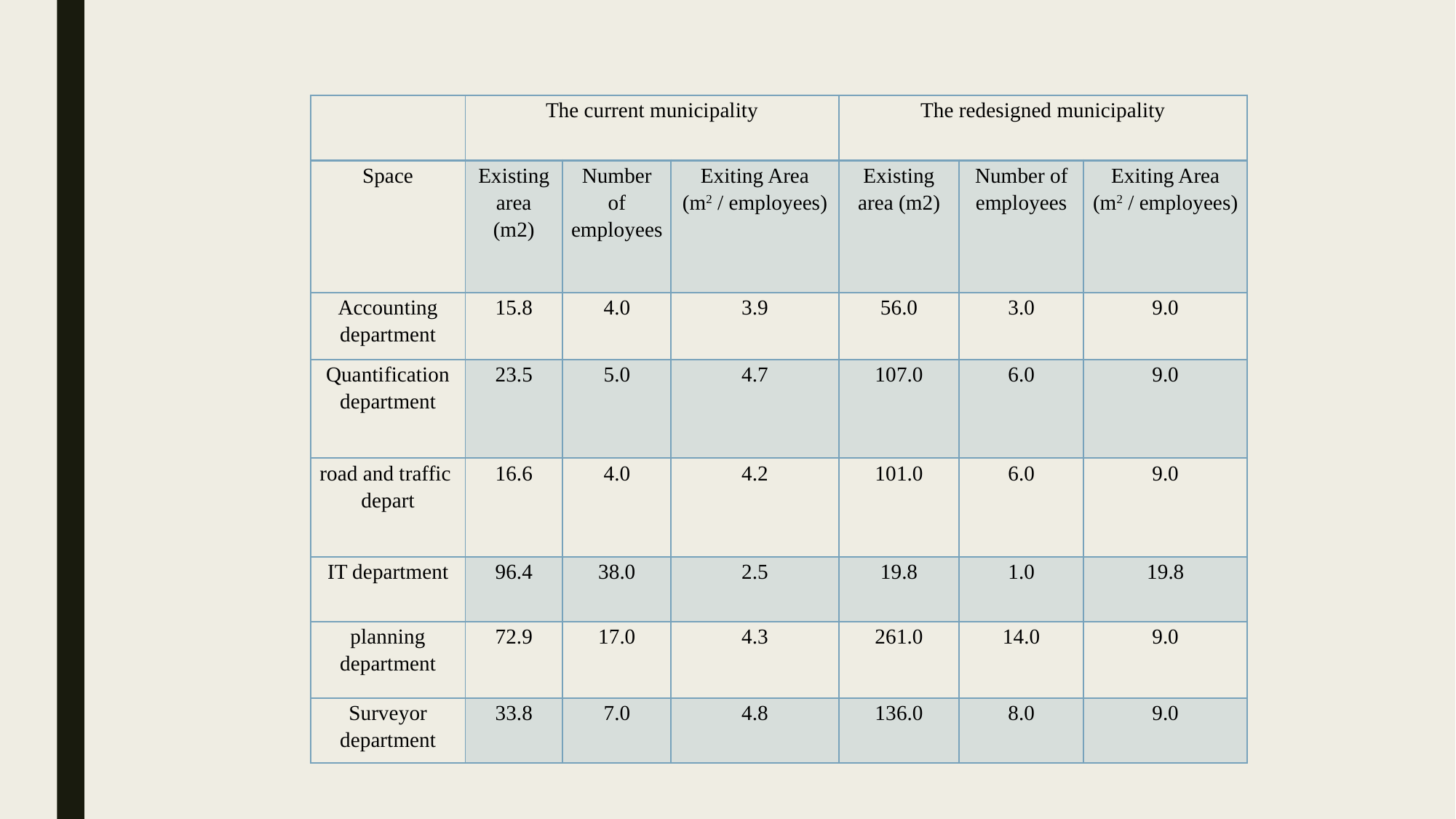

|  | The current municipality |  |  | The redesigned municipality |  |  |
| --- | --- | --- | --- | --- | --- | --- |
| Space | Existing area (m2) | Number of employees | Exiting Area (m2 / employees) | Existing area (m2) | Number of employees | Exiting Area (m2 / employees) |
| Accounting department | 15.8 | 4.0 | 3.9 | 56.0 | 3.0 | 9.0 |
| Quantification department | 23.5 | 5.0 | 4.7 | 107.0 | 6.0 | 9.0 |
| road and traffic depart | 16.6 | 4.0 | 4.2 | 101.0 | 6.0 | 9.0 |
| IT department | 96.4 | 38.0 | 2.5 | 19.8 | 1.0 | 19.8 |
| planning department | 72.9 | 17.0 | 4.3 | 261.0 | 14.0 | 9.0 |
| Surveyor department | 33.8 | 7.0 | 4.8 | 136.0 | 8.0 | 9.0 |